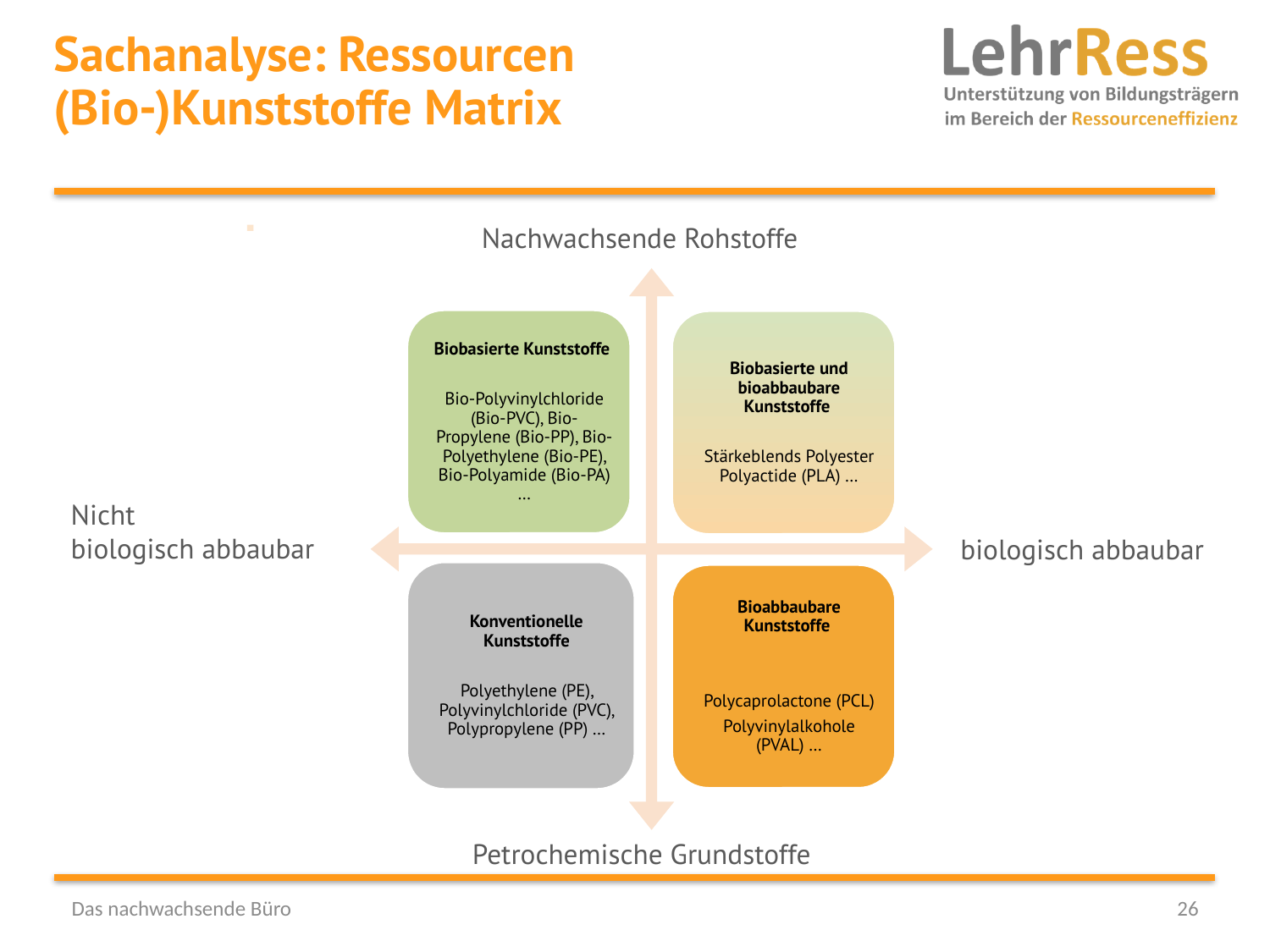

# Sachanalyse: Ressourcen (Bio-)Kunststoffe Matrix
Nachwachsende Rohstoffe

Biobasierte Kunststoffe

Bio-Polyvinylchloride (Bio-PVC), Bio-Propylene (Bio-PP), Bio-Polyethylene (Bio-PE), Bio-Polyamide (Bio-PA) …
Biobasierte und bioabbaubare Kunststoffe

Stärkeblends Polyester Polyactide (PLA) …
Konventionelle Kunststoffe

Polyethylene (PE), Polyvinylchloride (PVC), Polypropylene (PP) …
Bioabbaubare Kunststoffe

Polycaprolactone (PCL)
Polyvinylalkohole (PVAL) …
Nicht
biologisch abbaubar
biologisch abbaubar
Petrochemische Grundstoffe
Das nachwachsende Büro
26